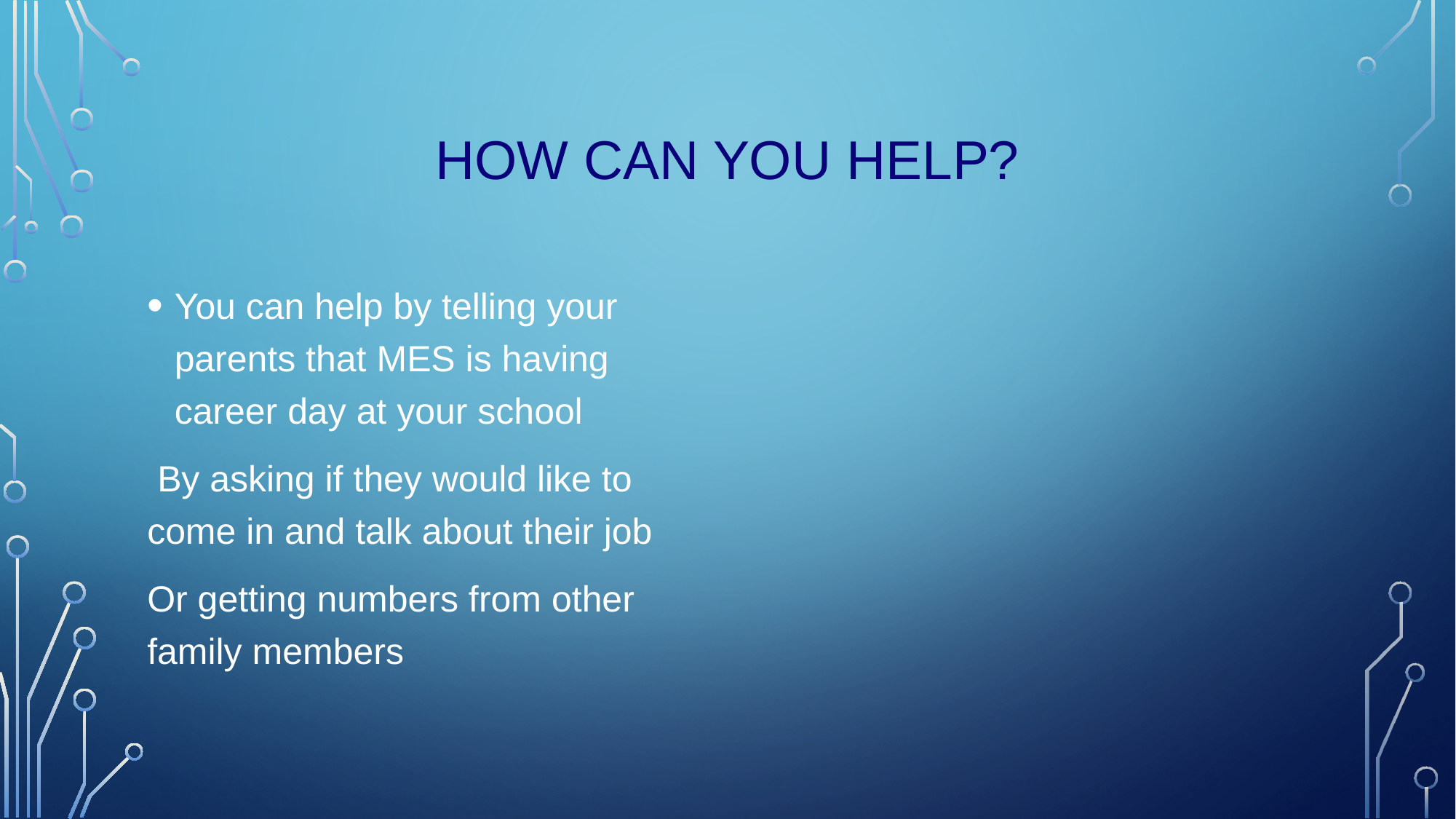

# How can you help?
You can help by telling your parents that MES is having career day at your school
 By asking if they would like to come in and talk about their job
Or getting numbers from other family members